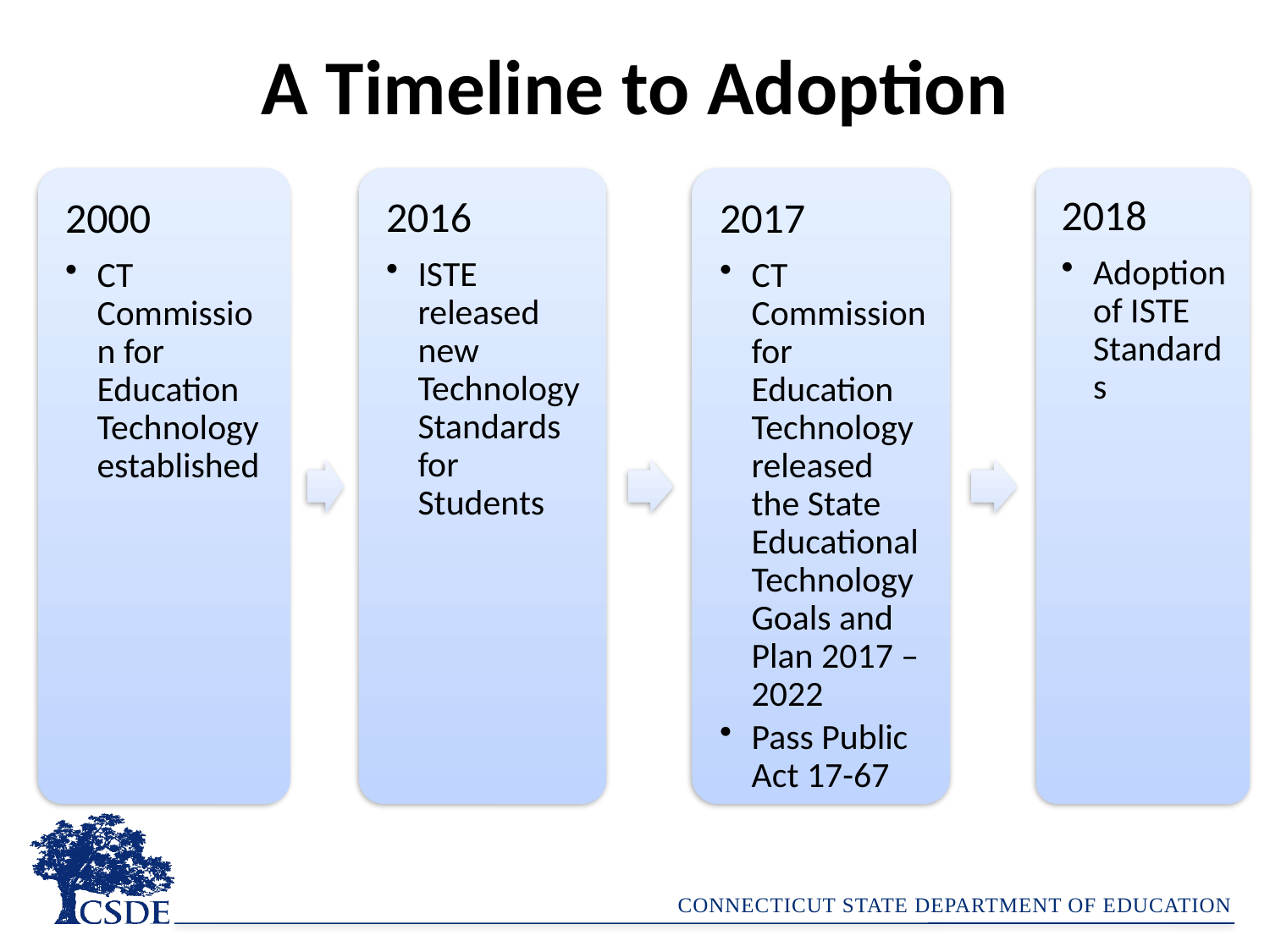

A Timeline to Adoption
2000
2000
CT Commission for Education Technology established

2016
ISTE released new Technology Standards for Students

2017
CT Commission for Education Technology released the State Educational Technology Goals and Plan 2017 – 2022
Pass Public Act 17-67

2018
Adoption of ISTE Standards